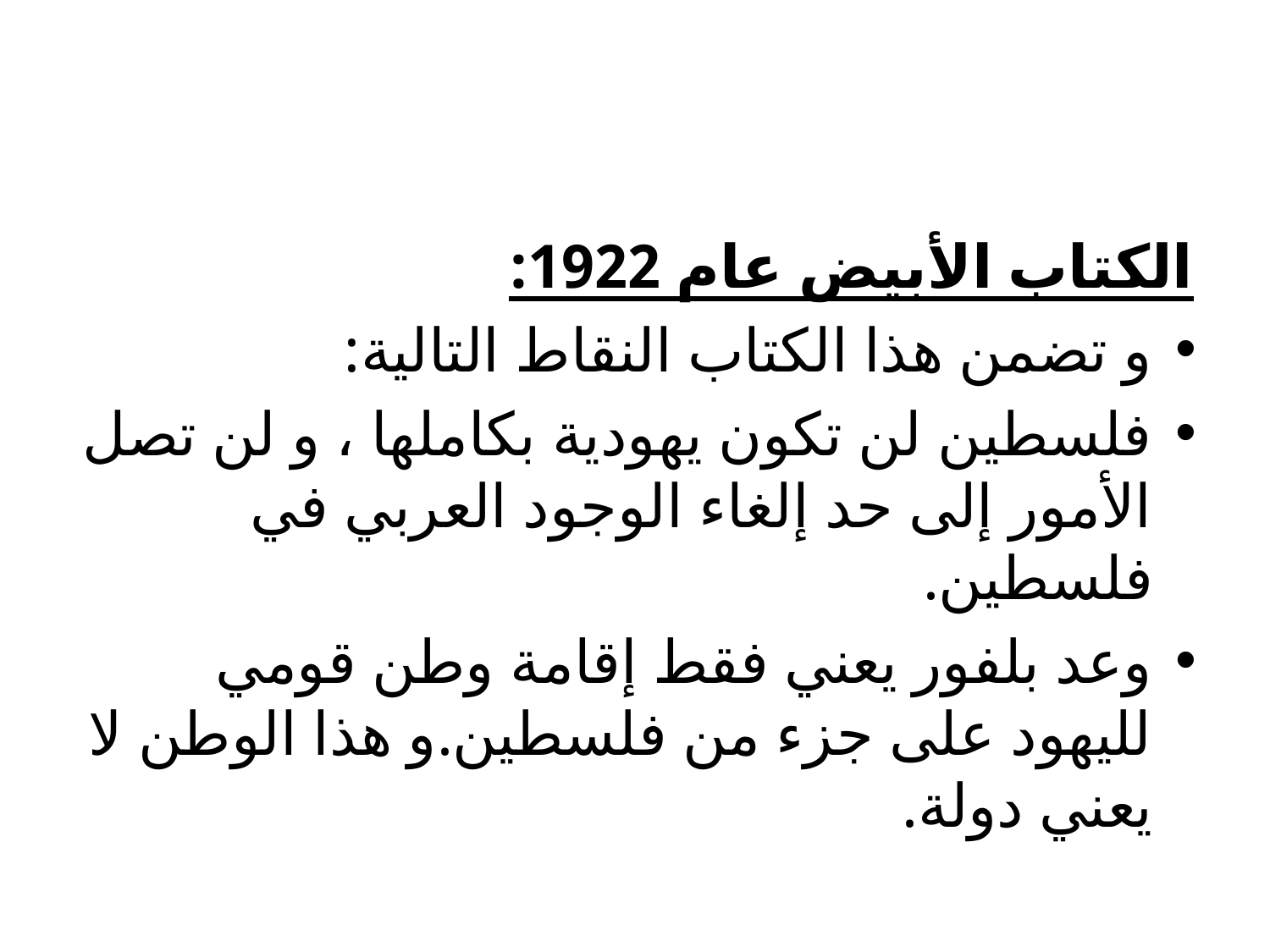

#
الكتاب الأبيض عام 1922:
و تضمن هذا الكتاب النقاط التالية:
فلسطين لن تكون يهودية بكاملها ، و لن تصل الأمور إلى حد إلغاء الوجود العربي في فلسطين.
وعد بلفور يعني فقط إقامة وطن قومي لليهود على جزء من فلسطين.و هذا الوطن لا يعني دولة.